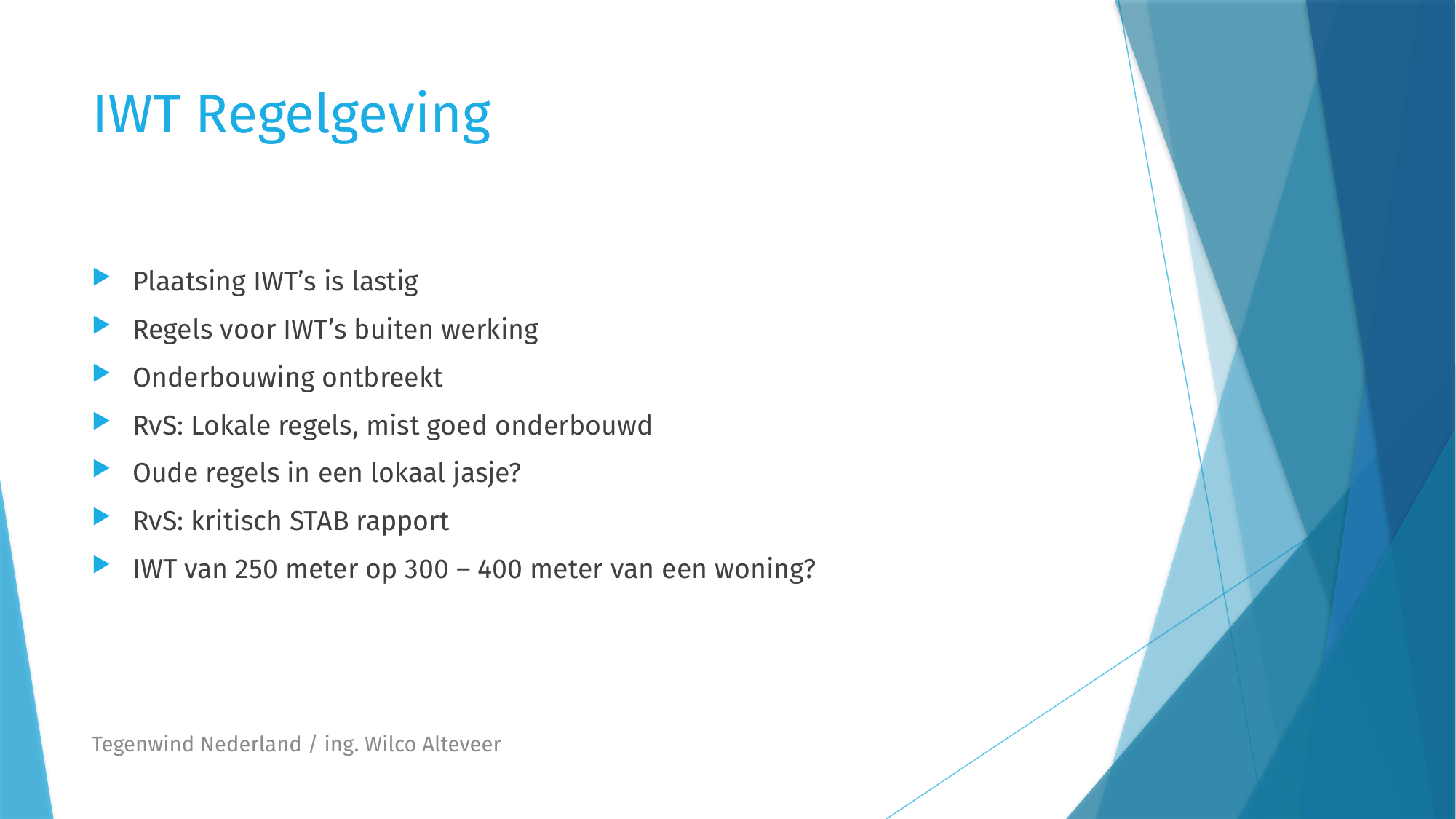

# IWT Regelgeving
Plaatsing IWT’s is lastig
Regels voor IWT’s buiten werking
Onderbouwing ontbreekt
RvS: Lokale regels, mist goed onderbouwd
Oude regels in een lokaal jasje?
RvS: kritisch STAB rapport
IWT van 250 meter op 300 – 400 meter van een woning?
Tegenwind Nederland / ing. Wilco Alteveer